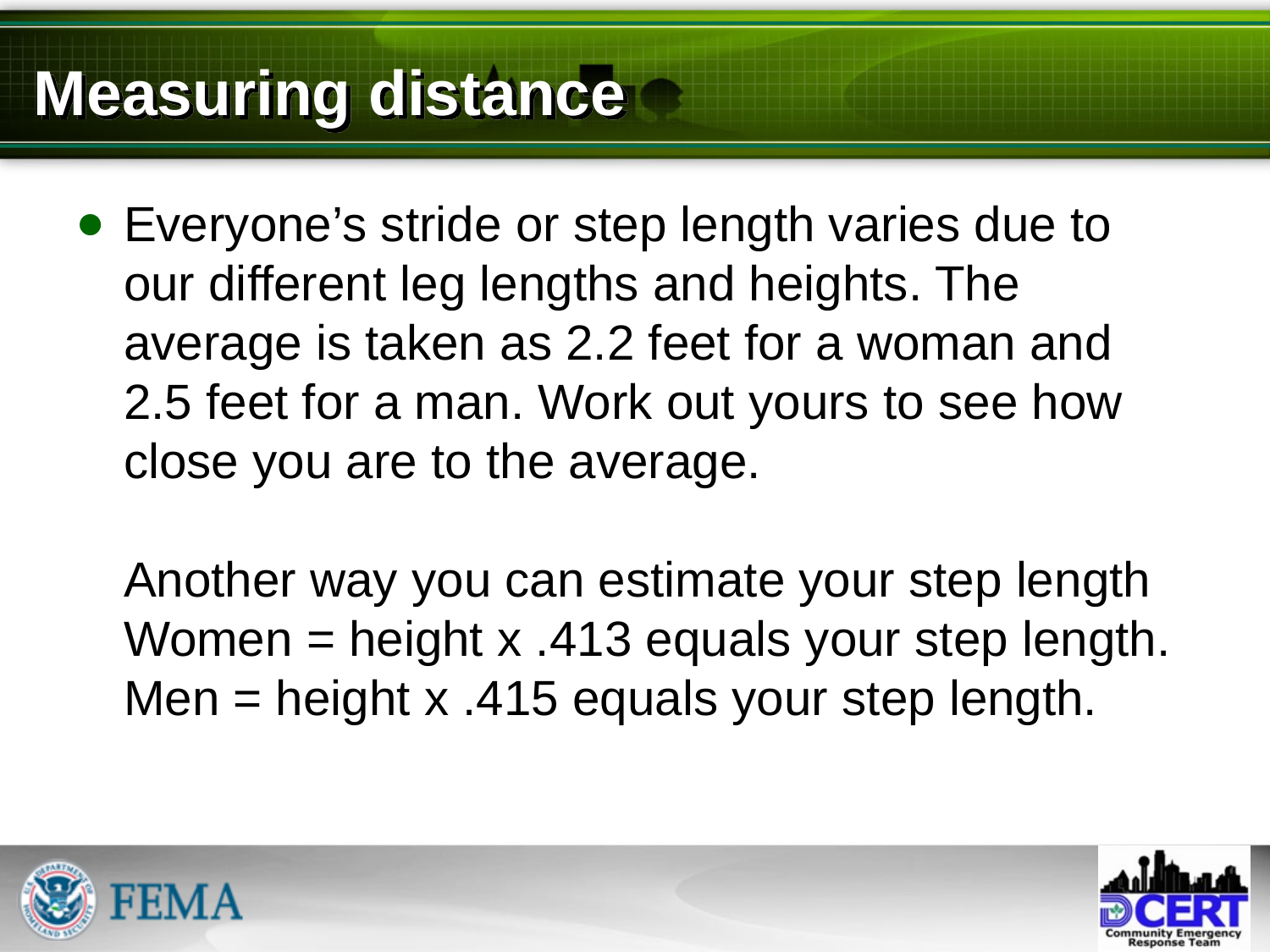

# Measuring distance
Everyone’s stride or step length varies due to our different leg lengths and heights. The average is taken as 2.2 feet for a woman and 2.5 feet for a man. Work out yours to see how close you are to the average.
Another way you can estimate your step length
Women = height x .413 equals your step length.
Men = height x .415 equals your step length.